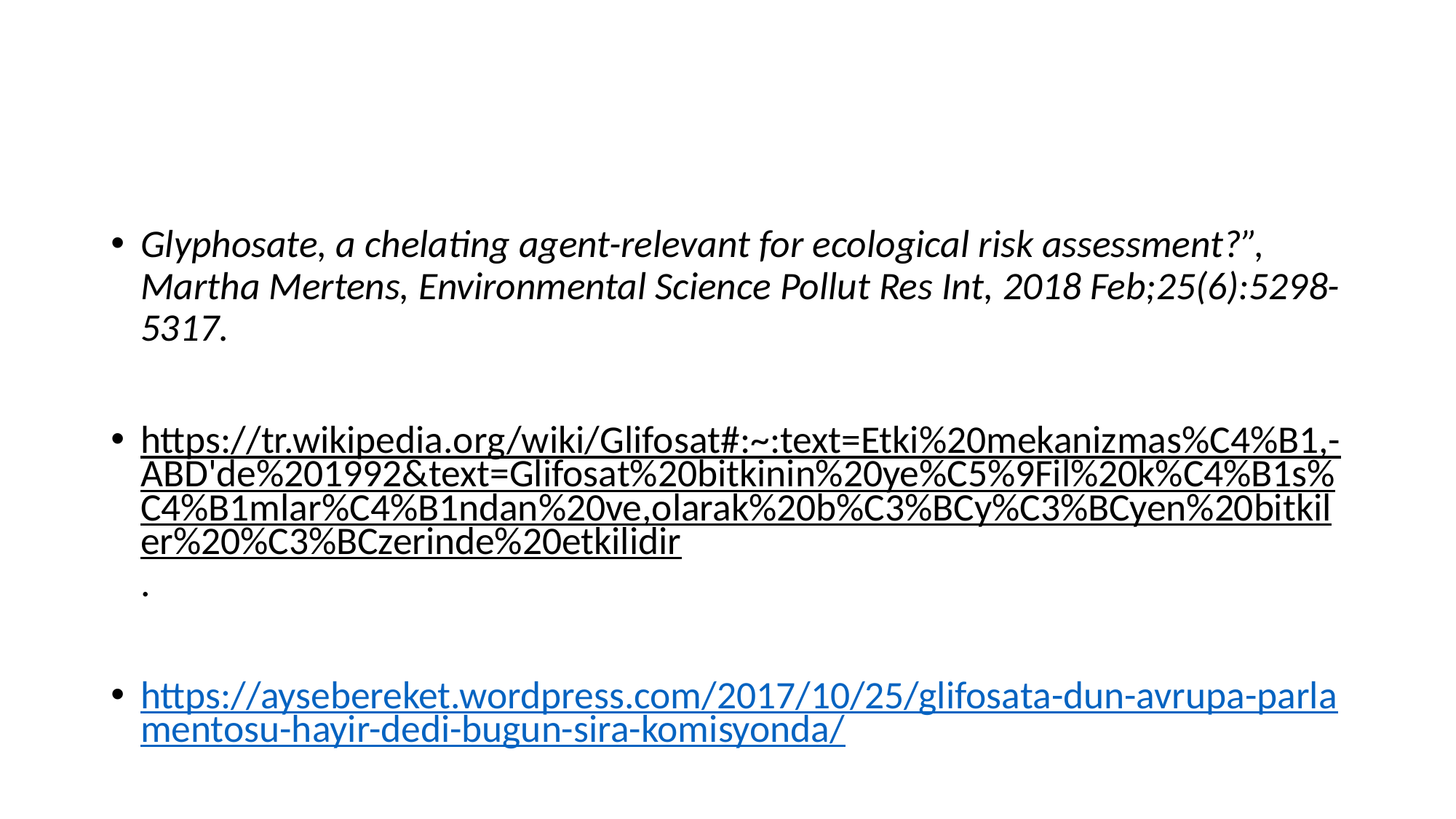

#
Glyphosate, a chelating agent-relevant for ecological risk assessment?”, Martha Mertens, Environmental Science Pollut Res Int, 2018 Feb;25(6):5298-5317.

https://tr.wikipedia.org/wiki/Glifosat#:~:text=Etki%20mekanizmas%C4%B1,-ABD'de%201992&text=Glifosat%20bitkinin%20ye%C5%9Fil%20k%C4%B1s%C4%B1mlar%C4%B1ndan%20ve,olarak%20b%C3%BCy%C3%BCyen%20bitkiler%20%C3%BCzerinde%20etkilidir.

https://aysebereket.wordpress.com/2017/10/25/glifosata-dun-avrupa-parlamentosu-hayir-dedi-bugun-sira-komisyonda/

https://yesilgazete.org/monsanto-bayer-glifosat-kanser-davasinda-tarihi-zafer-289-2-milyon-dolar-tazminat-cezasi/